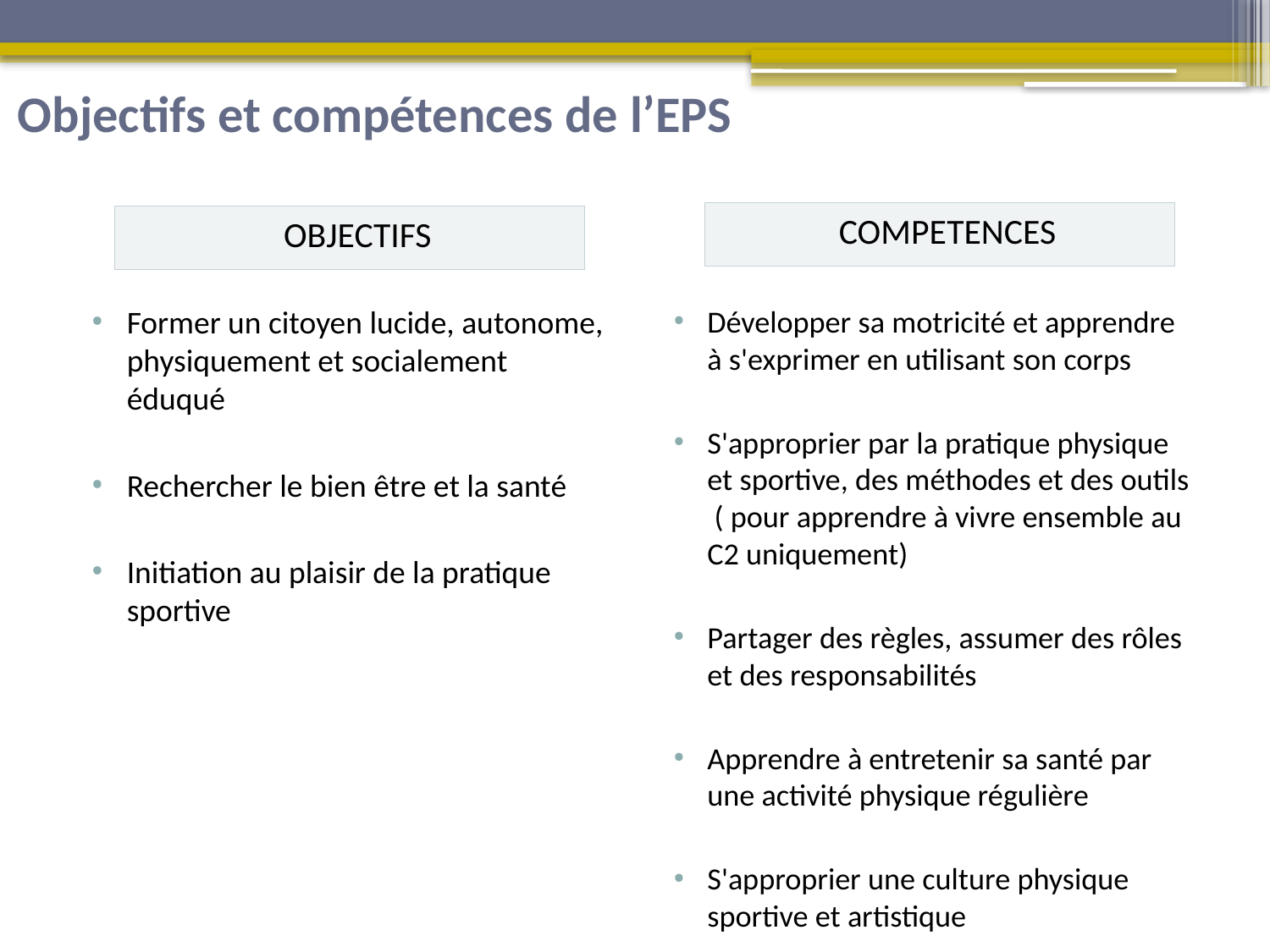

# Objectifs et compétences de l’EPS
COMPETENCES
OBJECTIFS
Former un citoyen lucide, autonome, physiquement et socialement éduqué

Rechercher le bien être et la santé

Initiation au plaisir de la pratique sportive

Développer sa motricité et apprendre à s'exprimer en utilisant son corps

S'approprier par la pratique physique et sportive, des méthodes et des outils  ( pour apprendre à vivre ensemble au C2 uniquement)

Partager des règles, assumer des rôles et des responsabilités

Apprendre à entretenir sa santé par une activité physique régulière

S'approprier une culture physique sportive et artistique